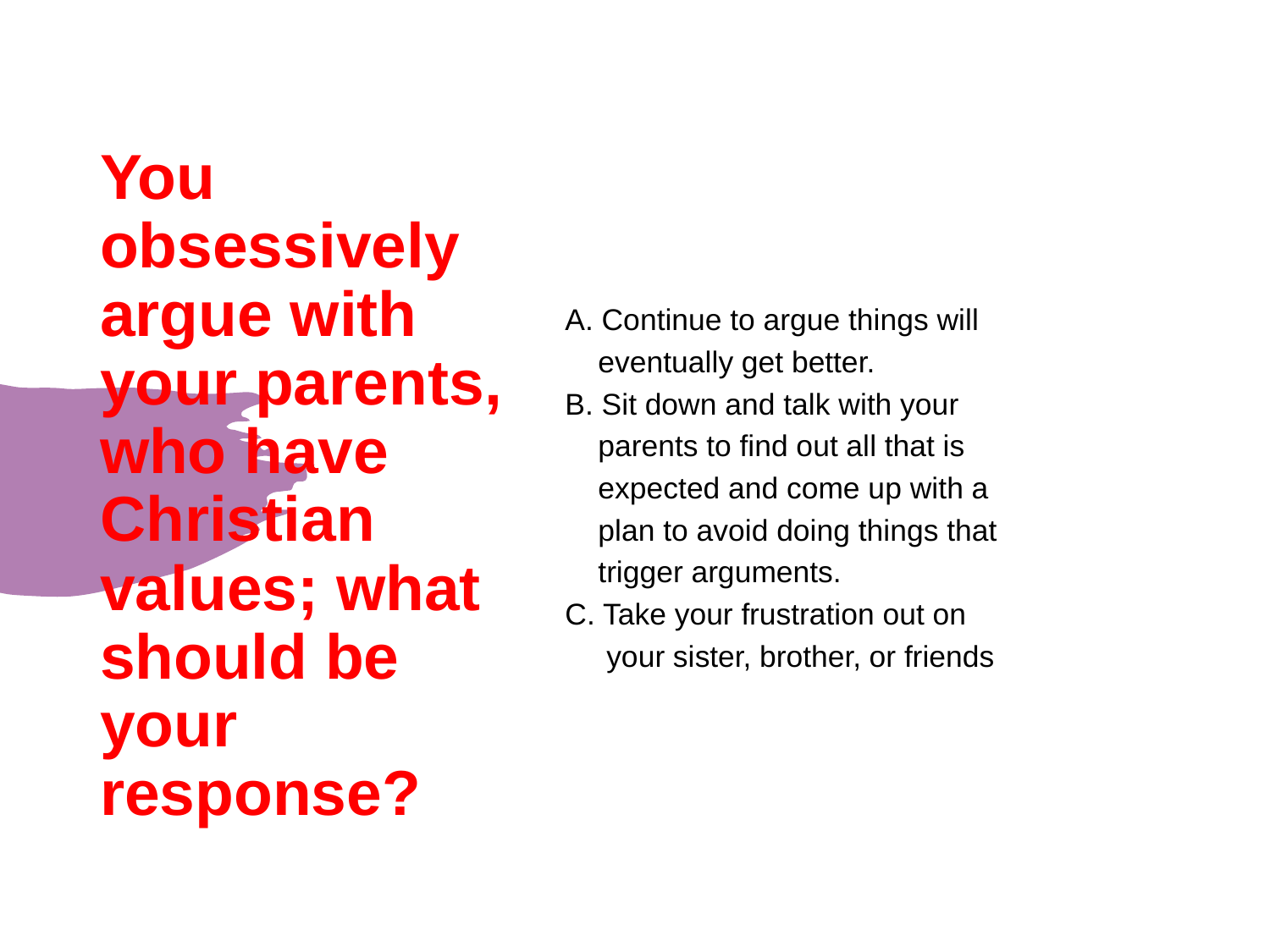

# You obsessively argue with your parents, who have Christian values; what should be your response?
A. Continue to argue things will
    eventually get better.
B. Sit down and talk with your
    parents to find out all that is
    expected and come up with a
    plan to avoid doing things that
    trigger arguments.
C. Take your frustration out on
     your sister, brother, or friends